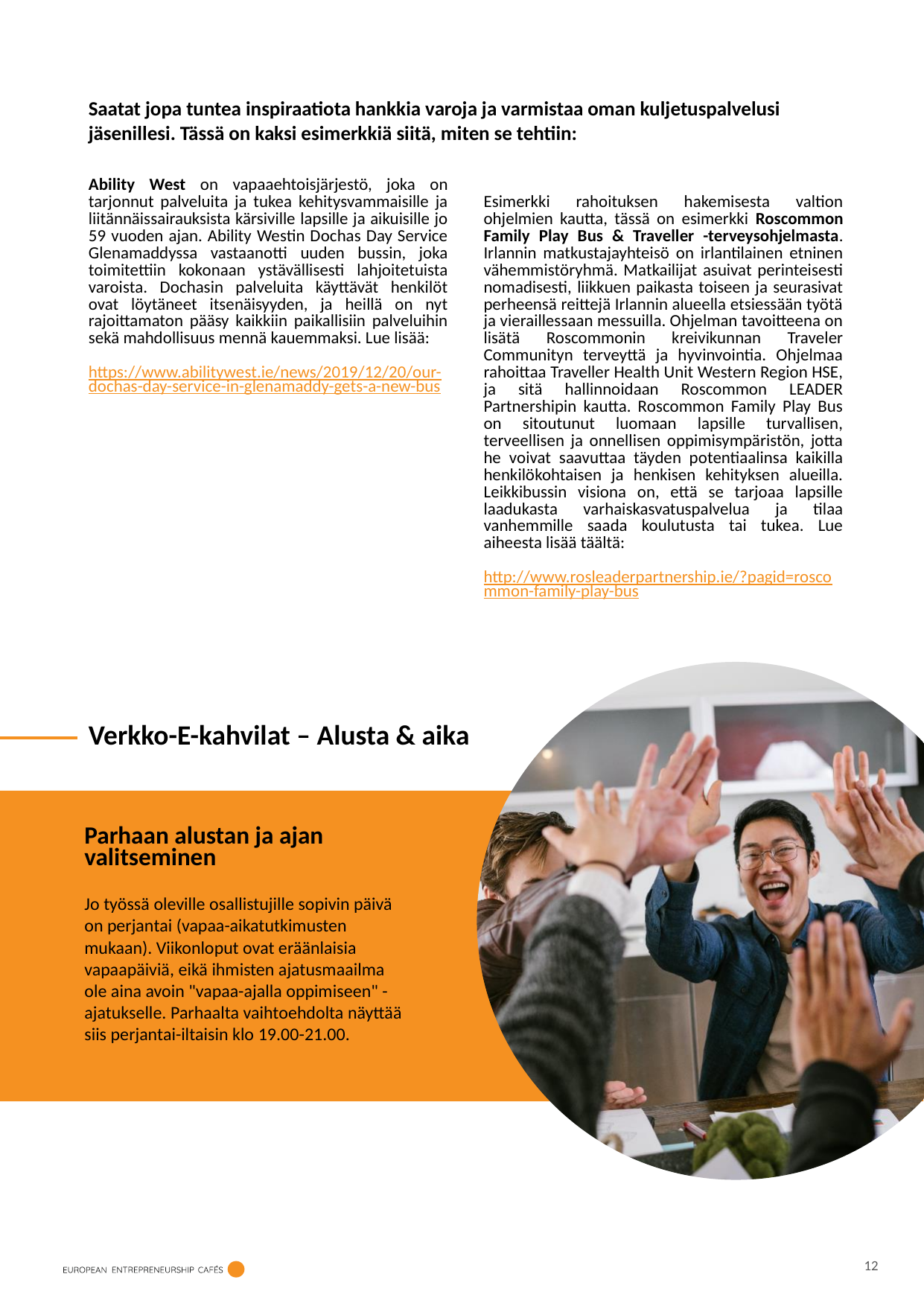

Saatat jopa tuntea inspiraatiota hankkia varoja ja varmistaa oman kuljetuspalvelusi jäsenillesi. Tässä on kaksi esimerkkiä siitä, miten se tehtiin:
Ability West on vapaaehtoisjärjestö, joka on tarjonnut palveluita ja tukea kehitysvammaisille ja liitännäissairauksista kärsiville lapsille ja aikuisille jo 59 vuoden ajan. Ability Westin Dochas Day Service Glenamaddyssa vastaanotti uuden bussin, joka toimitettiin kokonaan ystävällisesti lahjoitetuista varoista. Dochasin palveluita käyttävät henkilöt ovat löytäneet itsenäisyyden, ja heillä on nyt rajoittamaton pääsy kaikkiin paikallisiin palveluihin sekä mahdollisuus mennä kauemmaksi. Lue lisää:

https://www.abilitywest.ie/news/2019/12/20/our-dochas-day-service-in-glenamaddy-gets-a-new-bus

Esimerkki rahoituksen hakemisesta valtion ohjelmien kautta, tässä on esimerkki Roscommon Family Play Bus & Traveller -terveysohjelmasta. Irlannin matkustajayhteisö on irlantilainen etninen vähemmistöryhmä. Matkailijat asuivat perinteisesti nomadisesti, liikkuen paikasta toiseen ja seurasivat perheensä reittejä Irlannin alueella etsiessään työtä ja vieraillessaan messuilla. Ohjelman tavoitteena on lisätä Roscommonin kreivikunnan Traveler Communityn terveyttä ja hyvinvointia. Ohjelmaa rahoittaa Traveller Health Unit Western Region HSE, ja sitä hallinnoidaan Roscommon LEADER Partnershipin kautta. Roscommon Family Play Bus on sitoutunut luomaan lapsille turvallisen, terveellisen ja onnellisen oppimisympäristön, jotta he voivat saavuttaa täyden potentiaalinsa kaikilla henkilökohtaisen ja henkisen kehityksen alueilla. Leikkibussin visiona on, että se tarjoaa lapsille laadukasta varhaiskasvatuspalvelua ja tilaa vanhemmille saada koulutusta tai tukea. Lue aiheesta lisää täältä:

http://www.rosleaderpartnership.ie/?pagid=roscommon-family-play-bus

Verkko-E-kahvilat – Alusta & aika

Parhaan alustan ja ajan valitseminen

Jo työssä oleville osallistujille sopivin päivä on perjantai (vapaa-aikatutkimusten mukaan). Viikonloput ovat eräänlaisia vapaapäiviä, eikä ihmisten ajatusmaailma ole aina avoin "vapaa-ajalla oppimiseen" -ajatukselle. Parhaalta vaihtoehdolta näyttää siis perjantai-iltaisin klo 19.00-21.00.
12